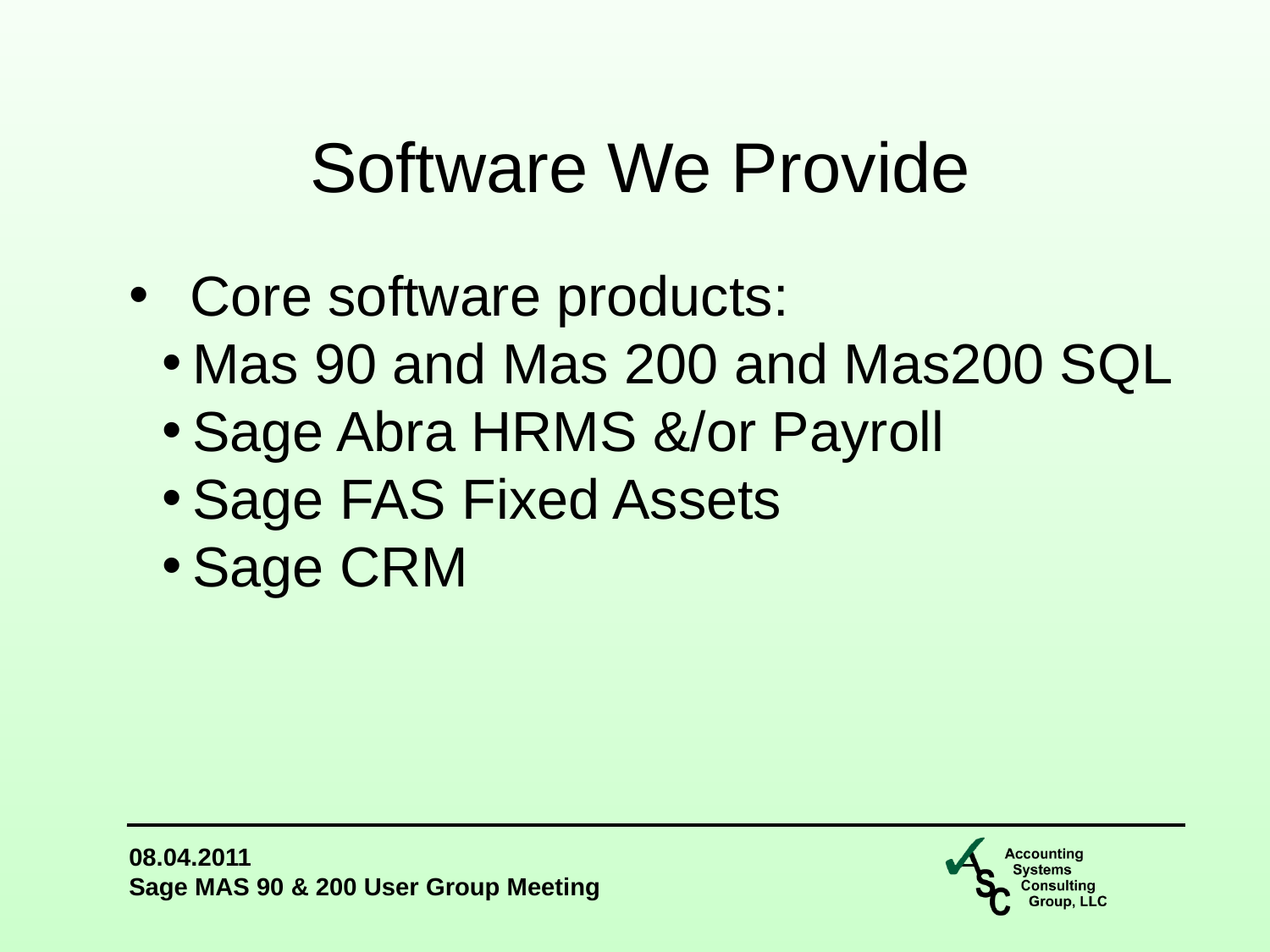

# Software We Provide
  Core software products:
Mas 90 and Mas 200 and Mas200 SQL
Sage Abra HRMS &/or Payroll
Sage FAS Fixed Assets
Sage CRM